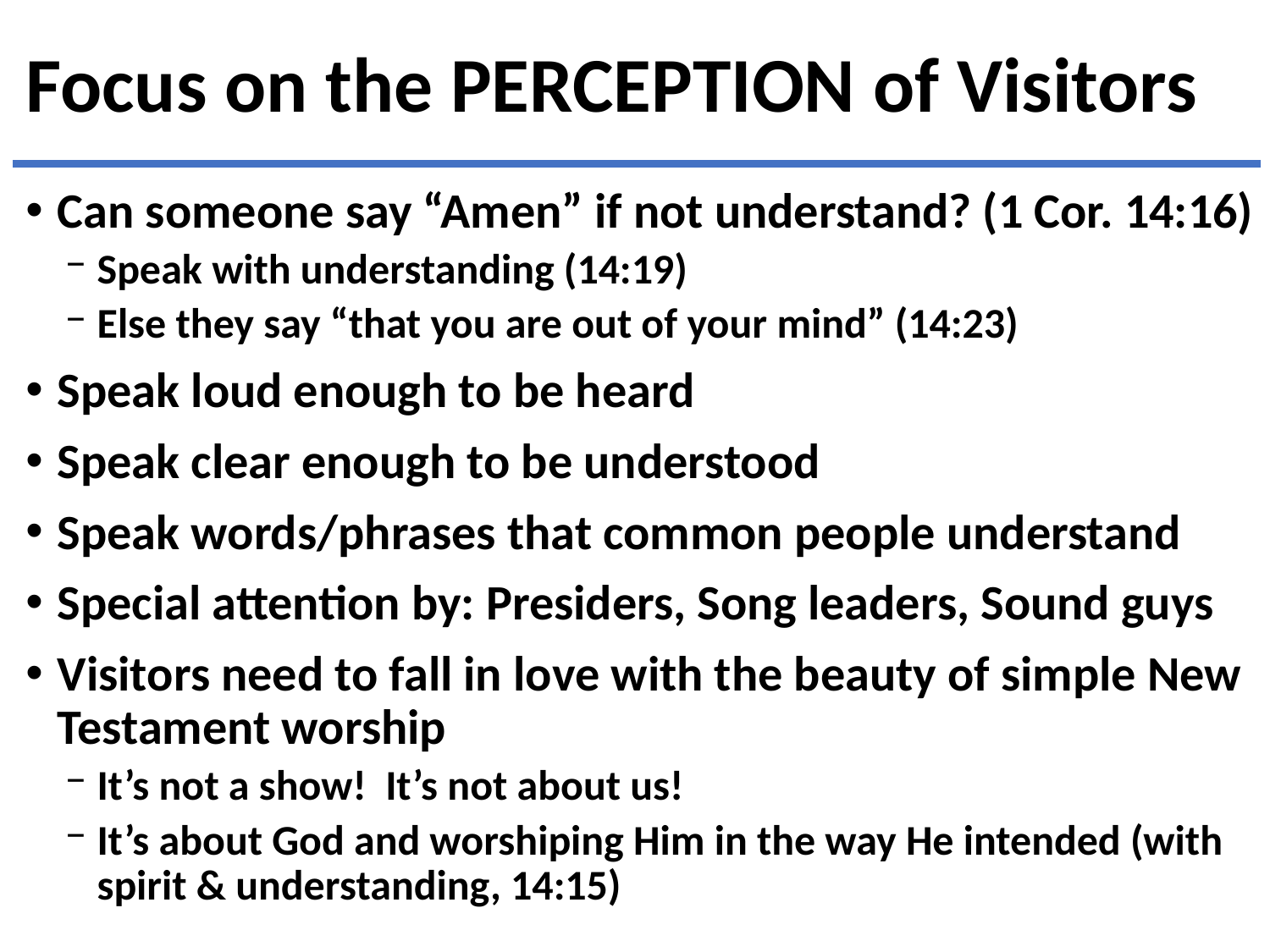

# Focus on the PERCEPTION of Visitors
Can someone say “Amen” if not understand? (1 Cor. 14:16)
Speak with understanding (14:19)
Else they say “that you are out of your mind” (14:23)
Speak loud enough to be heard
Speak clear enough to be understood
Speak words/phrases that common people understand
Special attention by: Presiders, Song leaders, Sound guys
Visitors need to fall in love with the beauty of simple New Testament worship
It’s not a show!  It’s not about us!
It’s about God and worshiping Him in the way He intended (with spirit & understanding, 14:15)